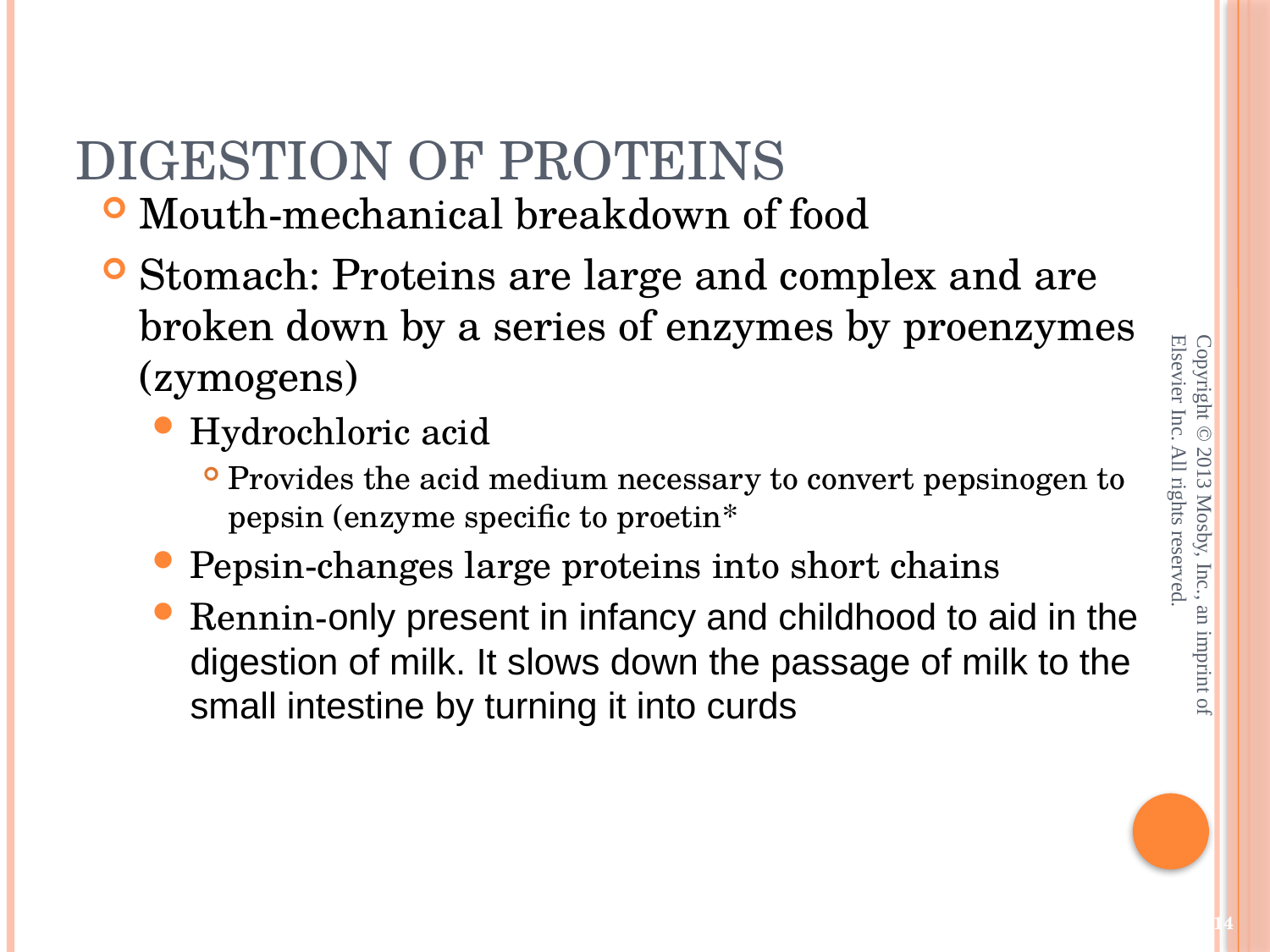

# Digestion of Proteins
Mouth-mechanical breakdown of food
Stomach: Proteins are large and complex and are broken down by a series of enzymes by proenzymes (zymogens)
Hydrochloric acid
Provides the acid medium necessary to convert pepsinogen to pepsin (enzyme specific to proetin*
Pepsin-changes large proteins into short chains
Rennin-only present in infancy and childhood to aid in the digestion of milk. It slows down the passage of milk to the small intestine by turning it into curds

Copyright © 2013 Mosby, Inc., an imprint of Elsevier Inc. All rights reserved.
14